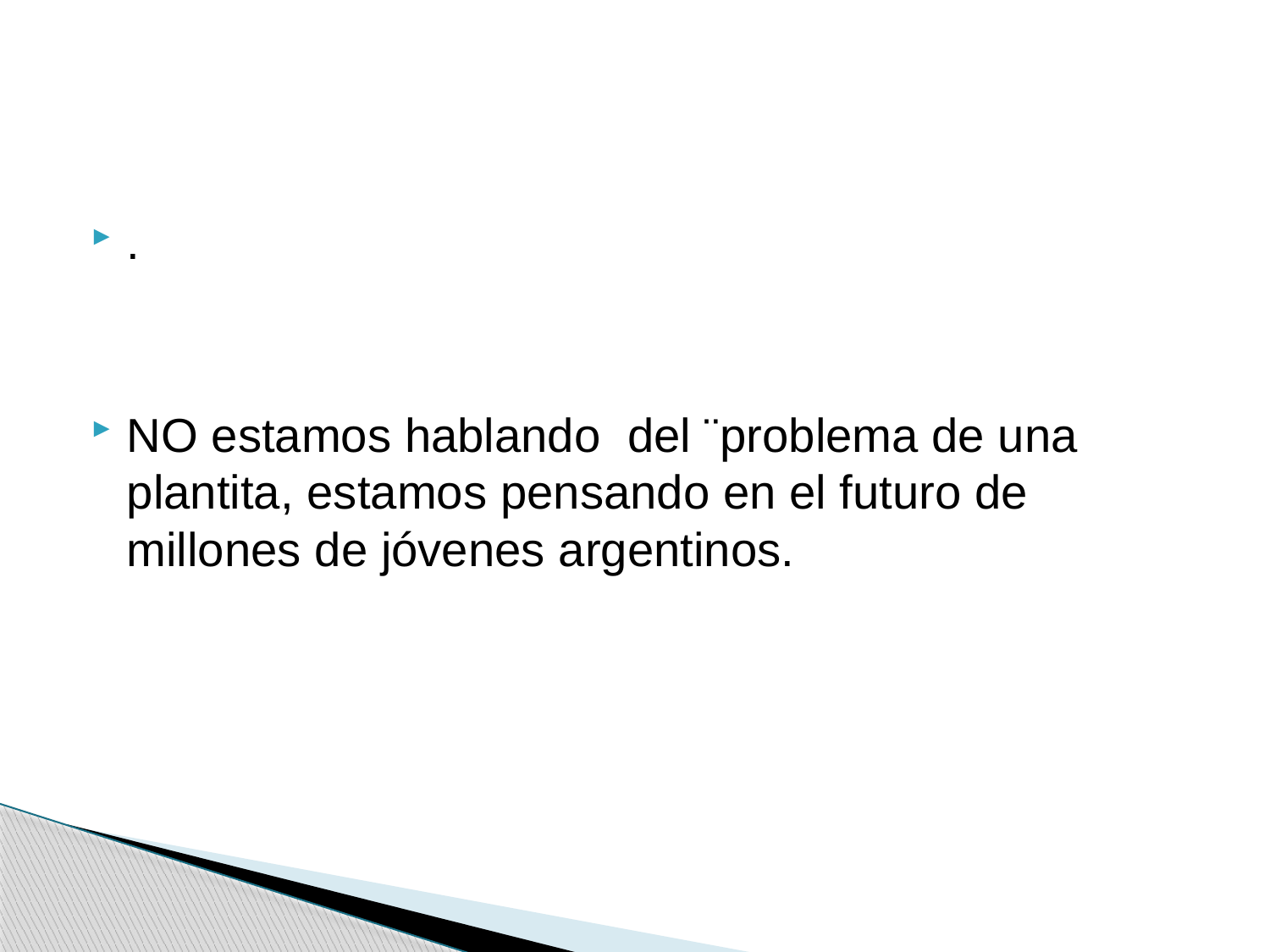

#
.

NO estamos hablando  del ¨problema de una plantita, estamos pensando en el futuro de millones de jóvenes argentinos.